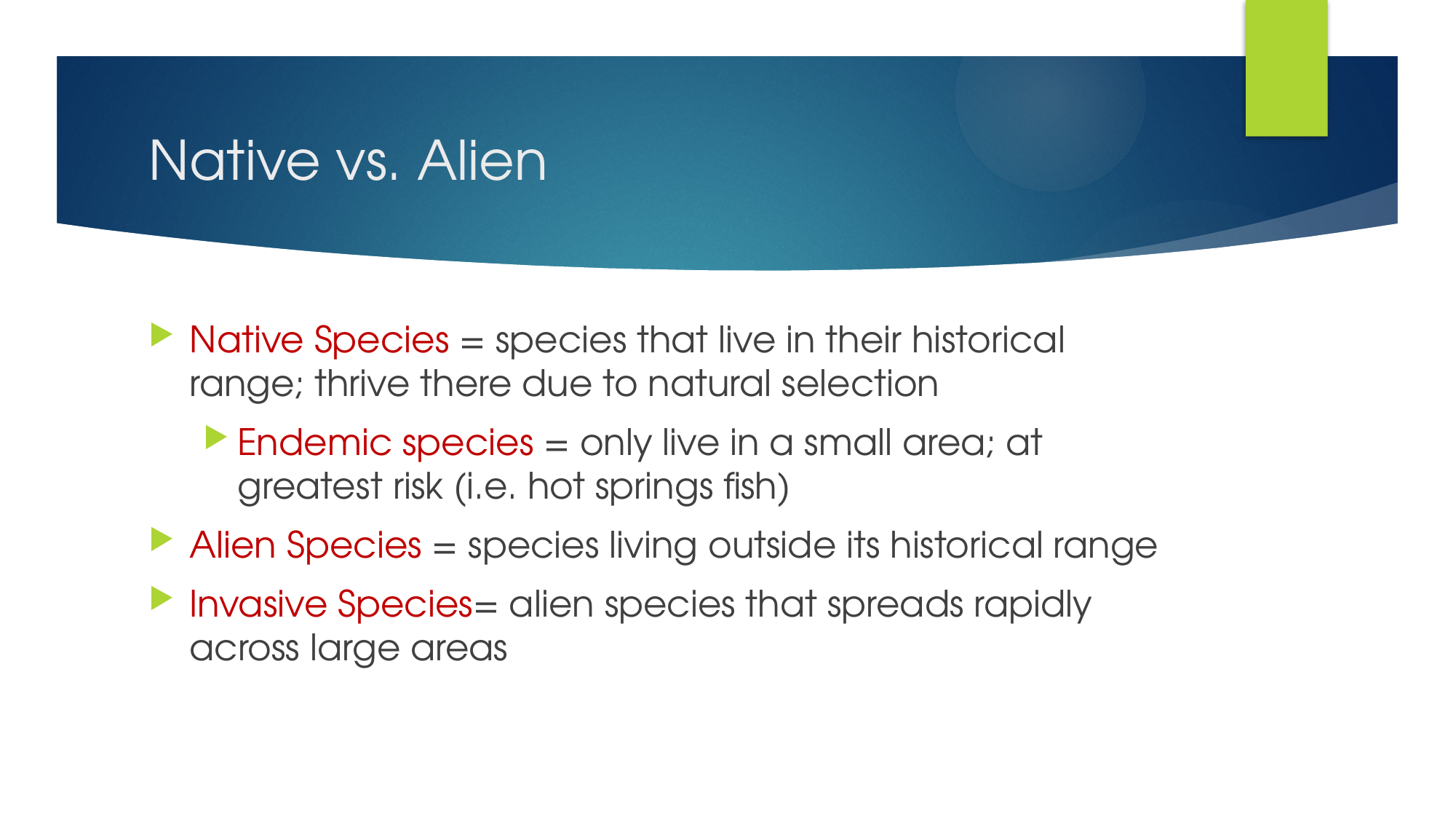

# Native vs. Alien
Native Species = species that live in their historical range; thrive there due to natural selection
Endemic species = only live in a small area; at greatest risk (i.e. hot springs fish)
Alien Species = species living outside its historical range
Invasive Species= alien species that spreads rapidly across large areas